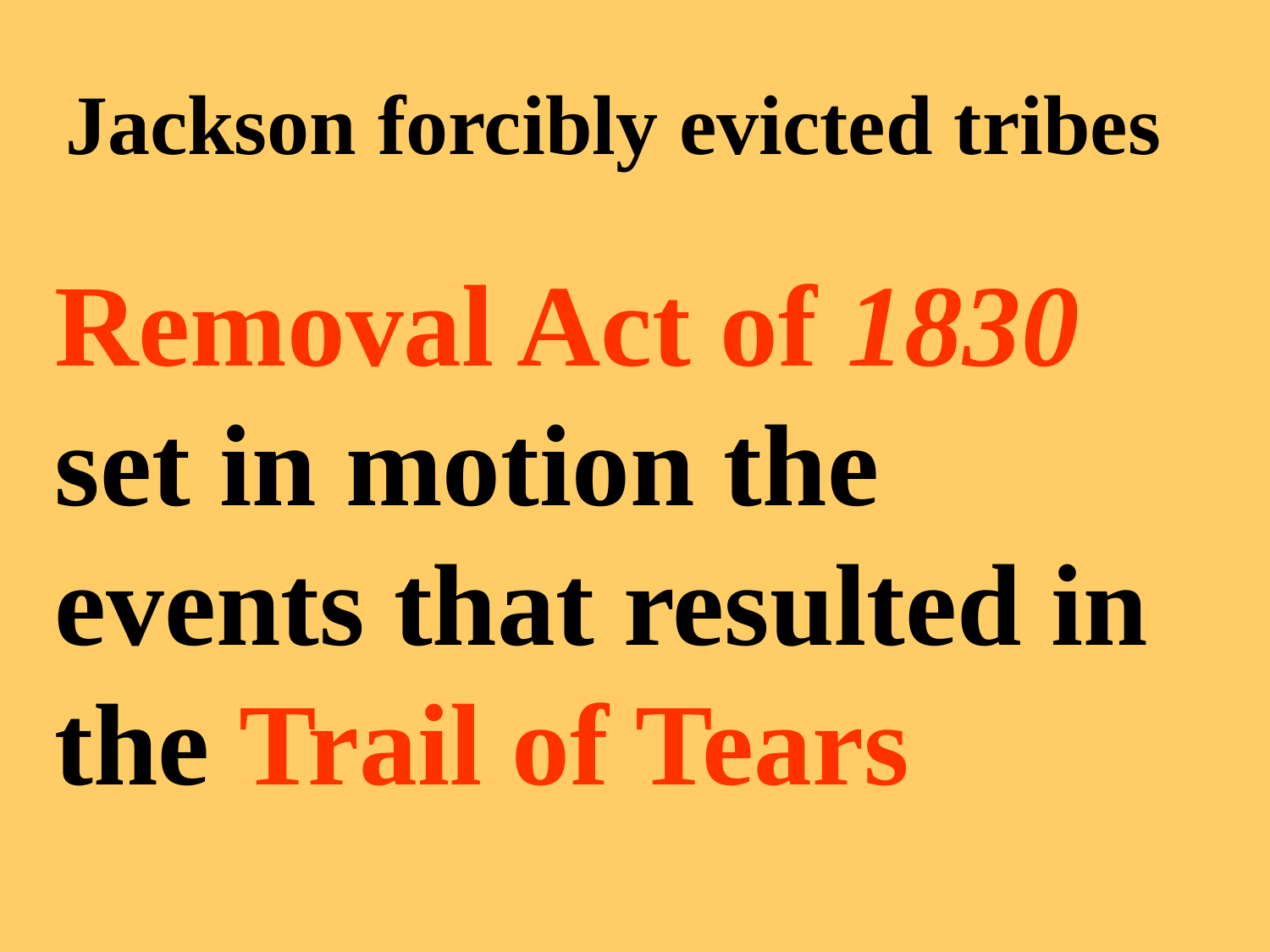

Jackson forcibly evicted tribes
Removal Act of 1830 set in motion the events that resulted in the Trail of Tears